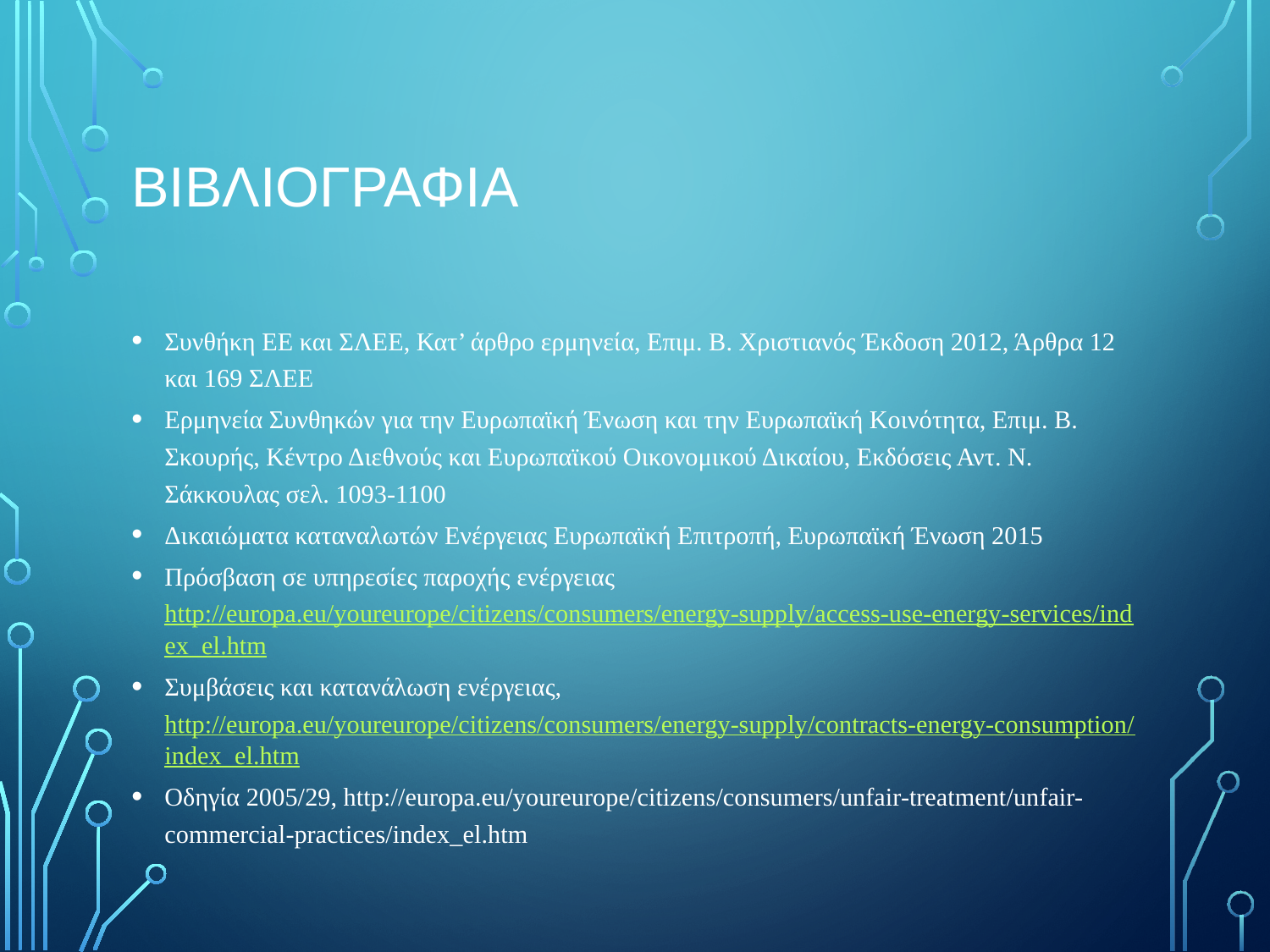

# ΒιβλιογραφIα
Συνθήκη ΕΕ και ΣΛΕΕ, Κατ’ άρθρο ερμηνεία, Επιμ. Β. Χριστιανός Έκδοση 2012, Άρθρα 12 και 169 ΣΛΕΕ
Ερμηνεία Συνθηκών για την Ευρωπαϊκή Ένωση και την Ευρωπαϊκή Κοινότητα, Επιμ. Β. Σκουρής, Κέντρο Διεθνούς και Ευρωπαϊκού Οικονομικού Δικαίου, Εκδόσεις Αντ. Ν. Σάκκουλας σελ. 1093-1100
Δικαιώματα καταναλωτών Ενέργειας Ευρωπαϊκή Επιτροπή, Ευρωπαϊκή Ένωση 2015
Πρόσβαση σε υπηρεσίες παροχής ενέργειας http://europa.eu/youreurope/citizens/consumers/energy-supply/access-use-energy-services/index_el.htm
Συμβάσεις και κατανάλωση ενέργειας, http://europa.eu/youreurope/citizens/consumers/energy-supply/contracts-energy-consumption/index_el.htm
Οδηγία 2005/29, http://europa.eu/youreurope/citizens/consumers/unfair-treatment/unfair-commercial-practices/index_el.htm